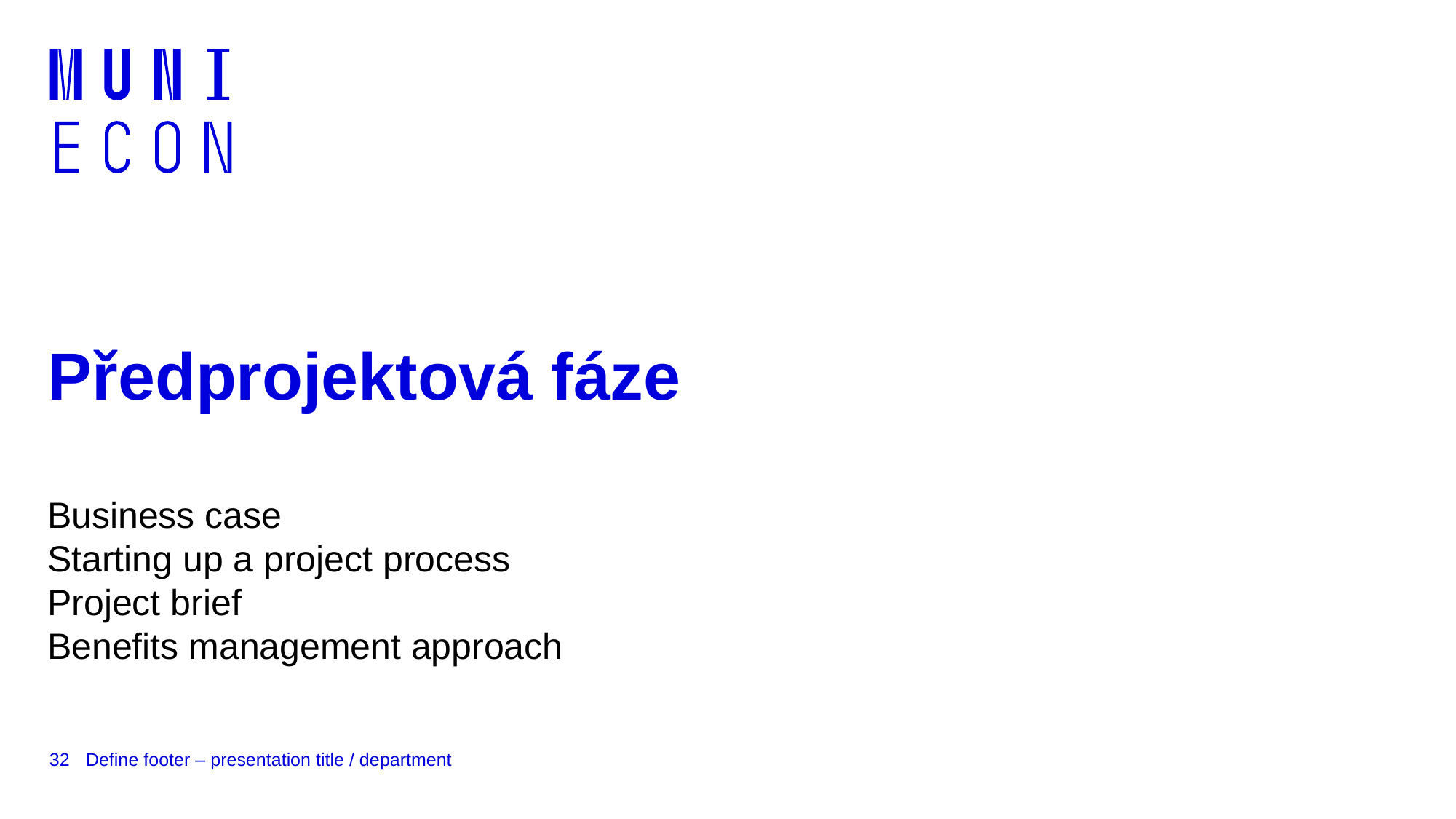

# Předprojektová fáze
Business case
Starting up a project process
Project brief
Benefits management approach
32
Define footer – presentation title / department